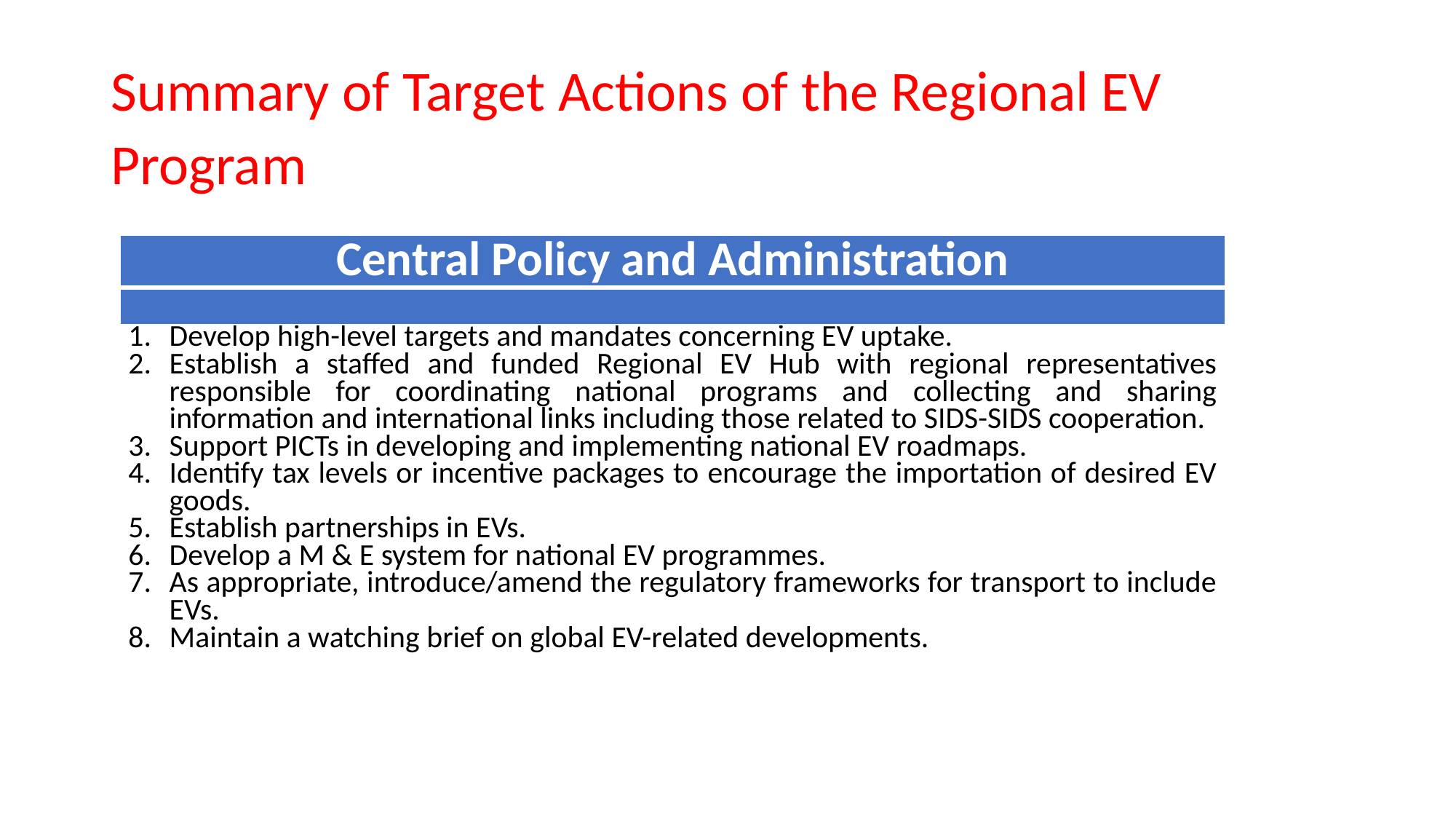

# Summary of Target Actions of the Regional EV Program
| Central Policy and Administration |
| --- |
|  |
| Develop high-level targets and mandates concerning EV uptake. Establish a staffed and funded Regional EV Hub with regional representatives responsible for coordinating national programs and collecting and sharing information and international links including those related to SIDS-SIDS cooperation. Support PICTs in developing and implementing national EV roadmaps. Identify tax levels or incentive packages to encourage the importation of desired EV goods. Establish partnerships in EVs. Develop a M & E system for national EV programmes. As appropriate, introduce/amend the regulatory frameworks for transport to include EVs. Maintain a watching brief on global EV-related developments. |